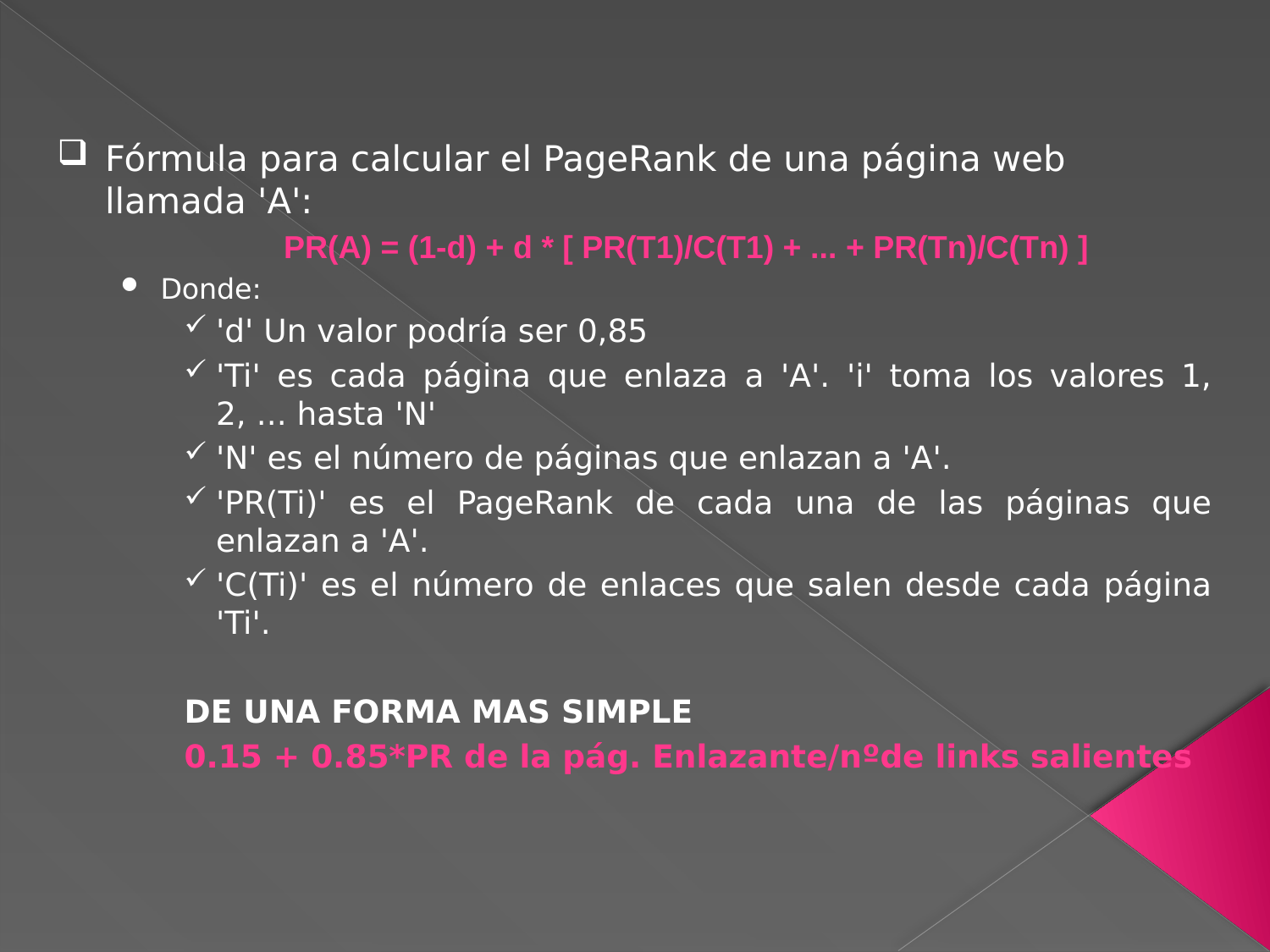

Fórmula para calcular el PageRank de una página web llamada 'A':
	PR(A) = (1-d) + d * [ PR(T1)/C(T1) + ... + PR(Tn)/C(Tn) ]
Donde:
'd' Un valor podría ser 0,85
'Ti' es cada página que enlaza a 'A'. 'i' toma los valores 1, 2, ... hasta 'N'
'N' es el número de páginas que enlazan a 'A'.
'PR(Ti)' es el PageRank de cada una de las páginas que enlazan a 'A'.
'C(Ti)' es el número de enlaces que salen desde cada página 'Ti'.

DE UNA FORMA MAS SIMPLE
0.15 + 0.85*PR de la pág. Enlazante/nºde links salientes